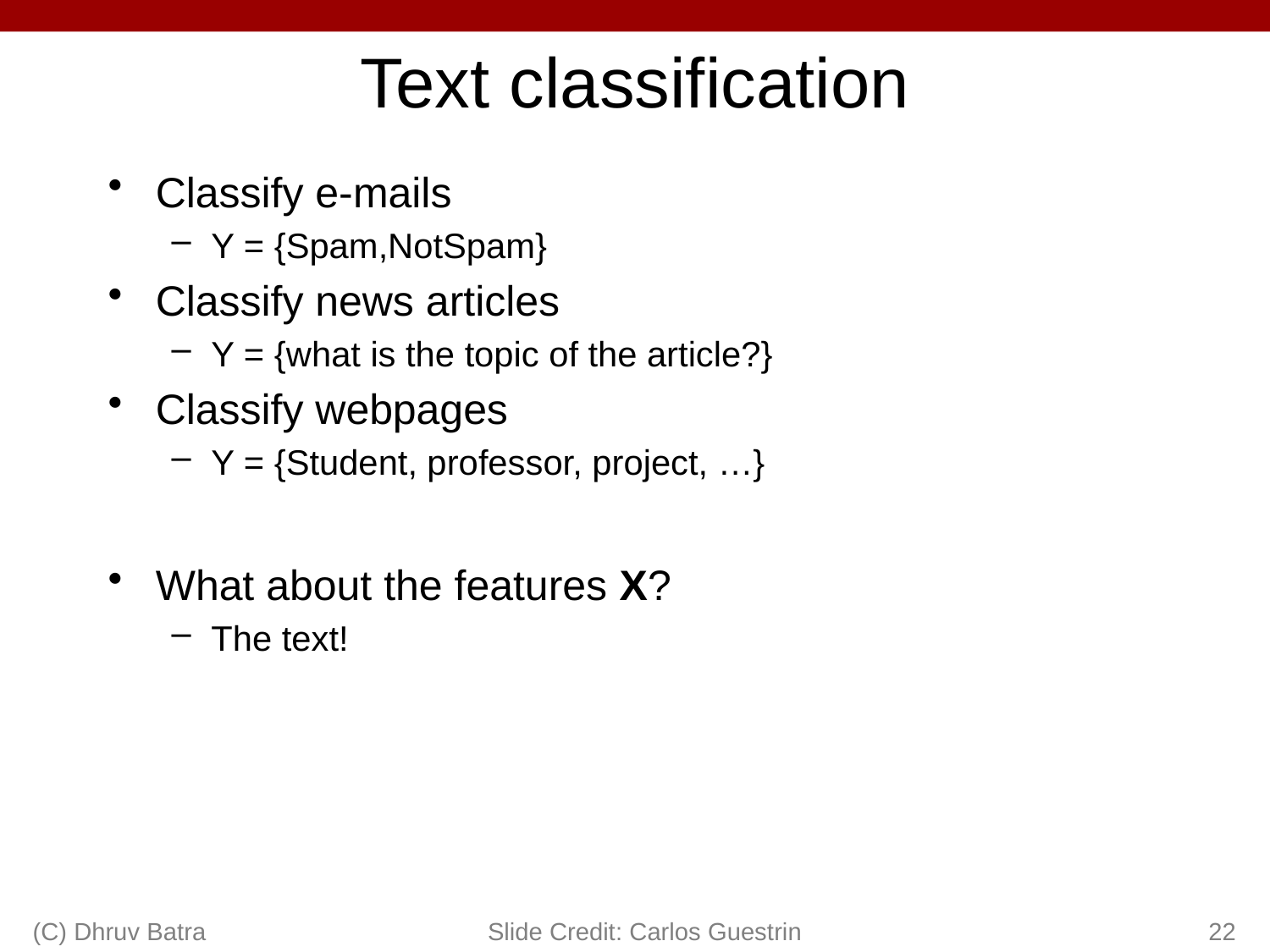

# Text classification
Classify e-mails
Y = {Spam,NotSpam}
Classify news articles
Y = {what is the topic of the article?}
Classify webpages
Y = {Student, professor, project, …}

What about the features X?
The text!

(C) Dhruv Batra
Slide Credit: Carlos Guestrin
22